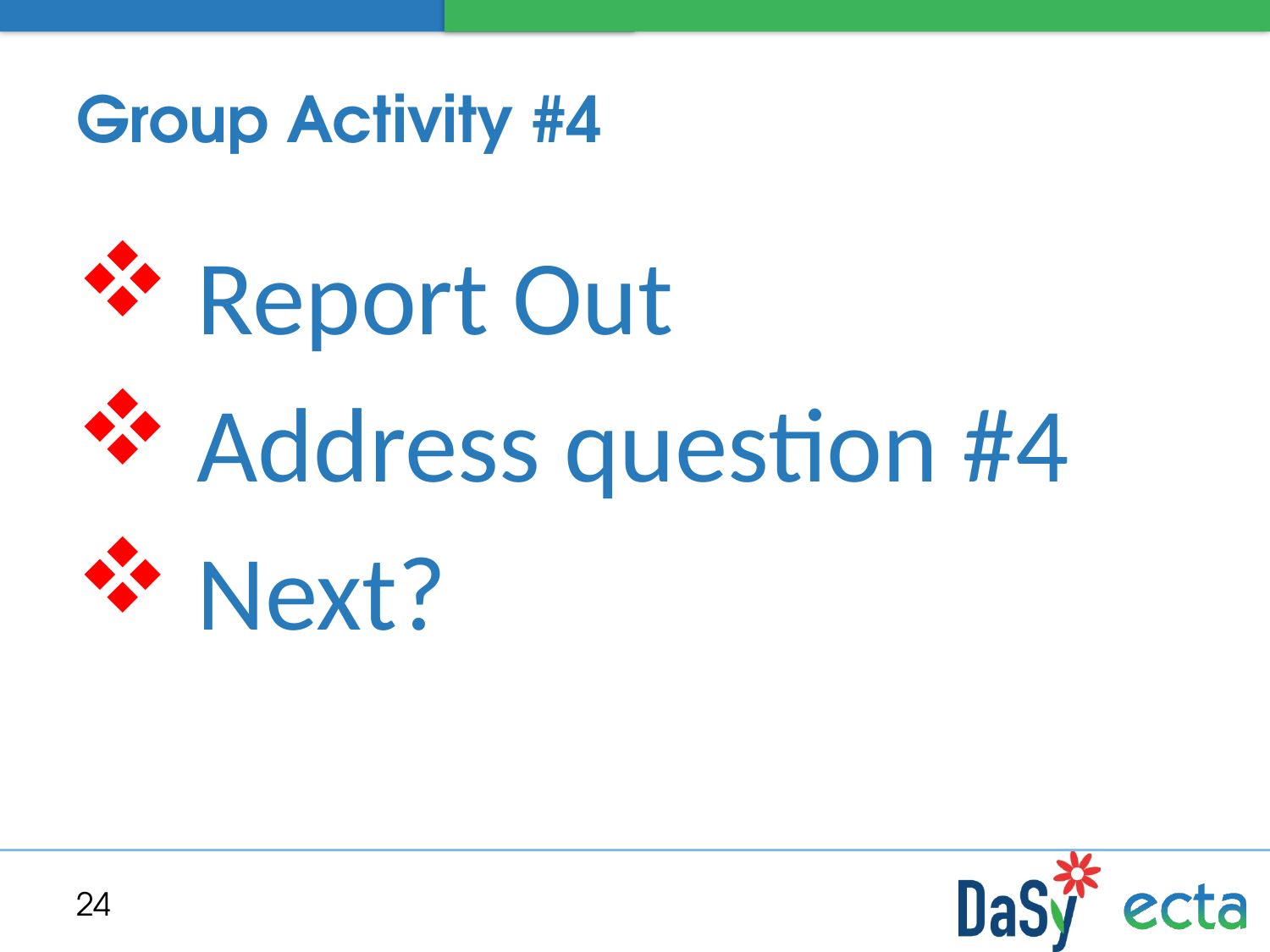

# Group Activity #4
 Report Out
 Address question #4
 Next?
24